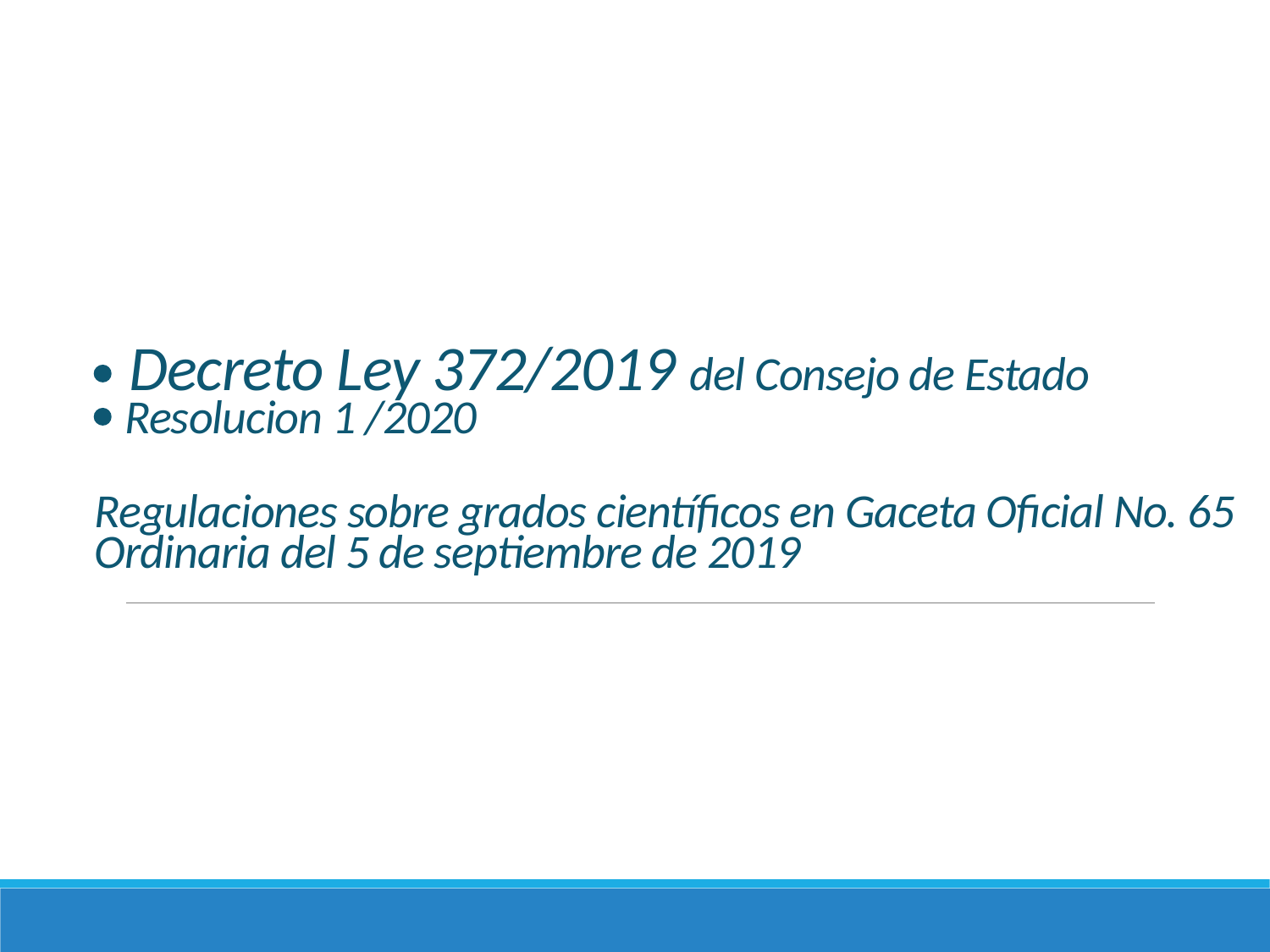

# • Decreto Ley 372/2019 del Consejo de Estado • Resolucion 1 /2020 Regulaciones sobre grados científicos en Gaceta Oficial No. 65 Ordinaria del 5 de septiembre de 2019